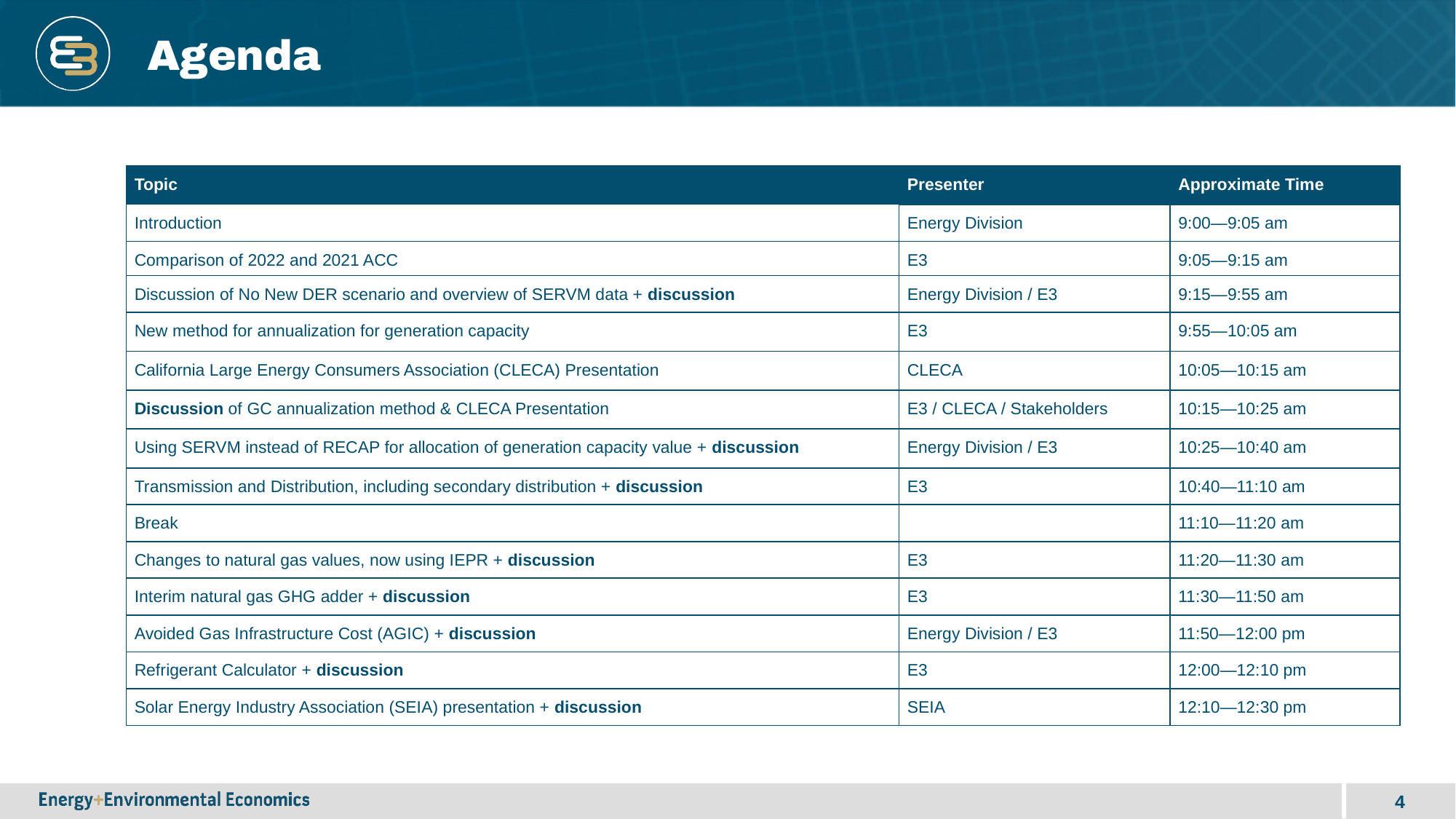

# Agenda
| Topic | Presenter | Approximate Time |
| --- | --- | --- |
| Introduction | Energy Division | 9:00—9:05 am |
| Comparison of 2022 and 2021 ACC | E3 | 9:05—9:15 am |
| Discussion of No New DER scenario and overview of SERVM data + discussion | Energy Division / E3 | 9:15—9:55 am |
| New method for annualization for generation capacity | E3 | 9:55—10:05 am |
| California Large Energy Consumers Association (CLECA) Presentation | CLECA | 10:05—10:15 am |
| Discussion of GC annualization method & CLECA Presentation | E3 / CLECA / Stakeholders | 10:15—10:25 am |
| Using SERVM instead of RECAP for allocation of generation capacity value + discussion | Energy Division / E3 | 10:25—10:40 am |
| Transmission and Distribution, including secondary distribution + discussion | E3 | 10:40—11:10 am |
| Break |  | 11:10—11:20 am |
| Changes to natural gas values, now using IEPR + discussion | E3 | 11:20—11:30 am |
| Interim natural gas GHG adder + discussion | E3 | 11:30—11:50 am |
| Avoided Gas Infrastructure Cost (AGIC) + discussion | Energy Division / E3 | 11:50—12:00 pm |
| Refrigerant Calculator + discussion | E3 | 12:00—12:10 pm |
| Solar Energy Industry Association (SEIA) presentation + discussion | SEIA | 12:10—12:30 pm |